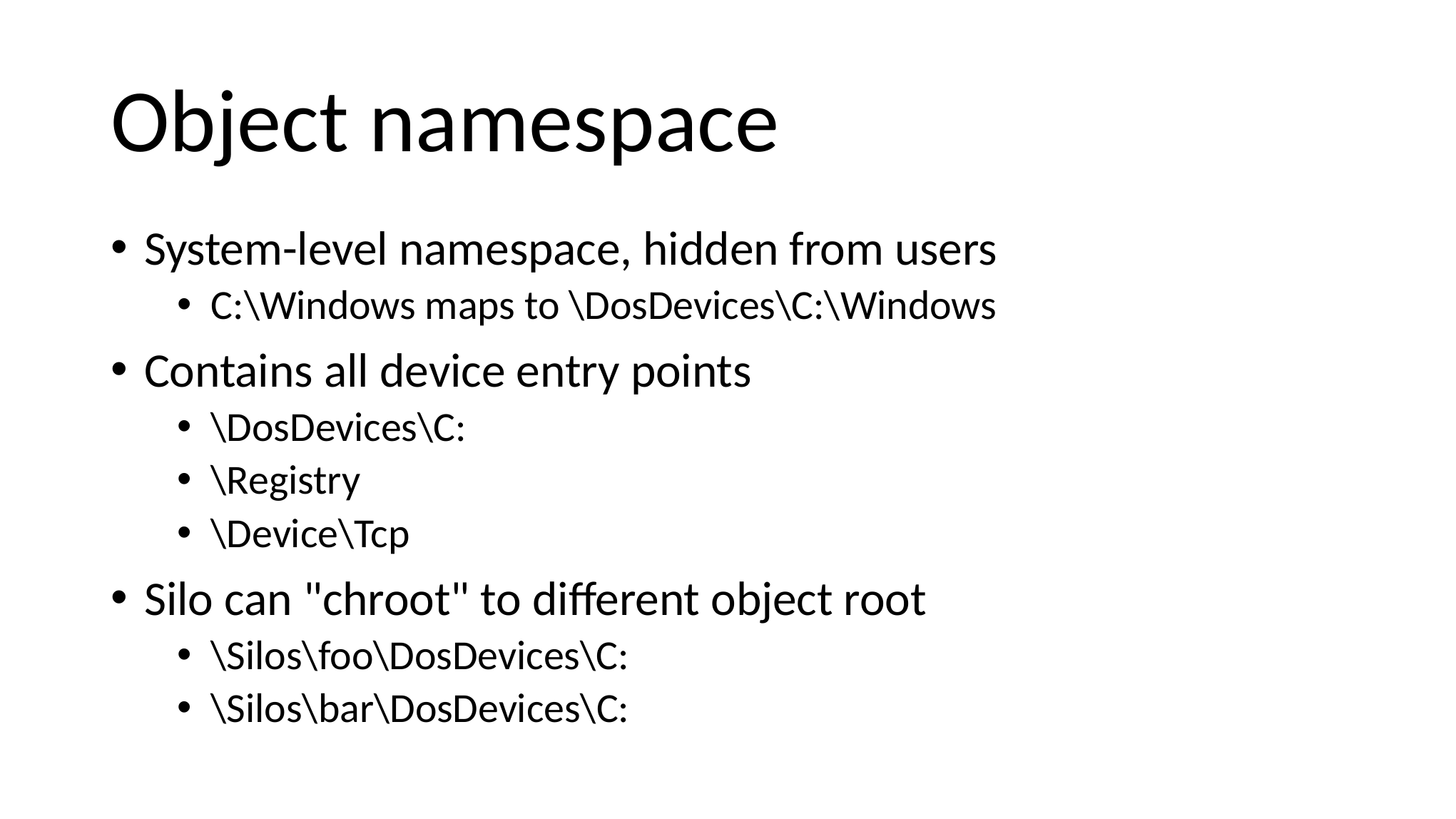

# Object namespace
System-level namespace, hidden from users
C:\Windows maps to \DosDevices\C:\Windows
Contains all device entry points
\DosDevices\C:
\Registry
\Device\Tcp
Silo can "chroot" to different object root
\Silos\foo\DosDevices\C:
\Silos\bar\DosDevices\C: